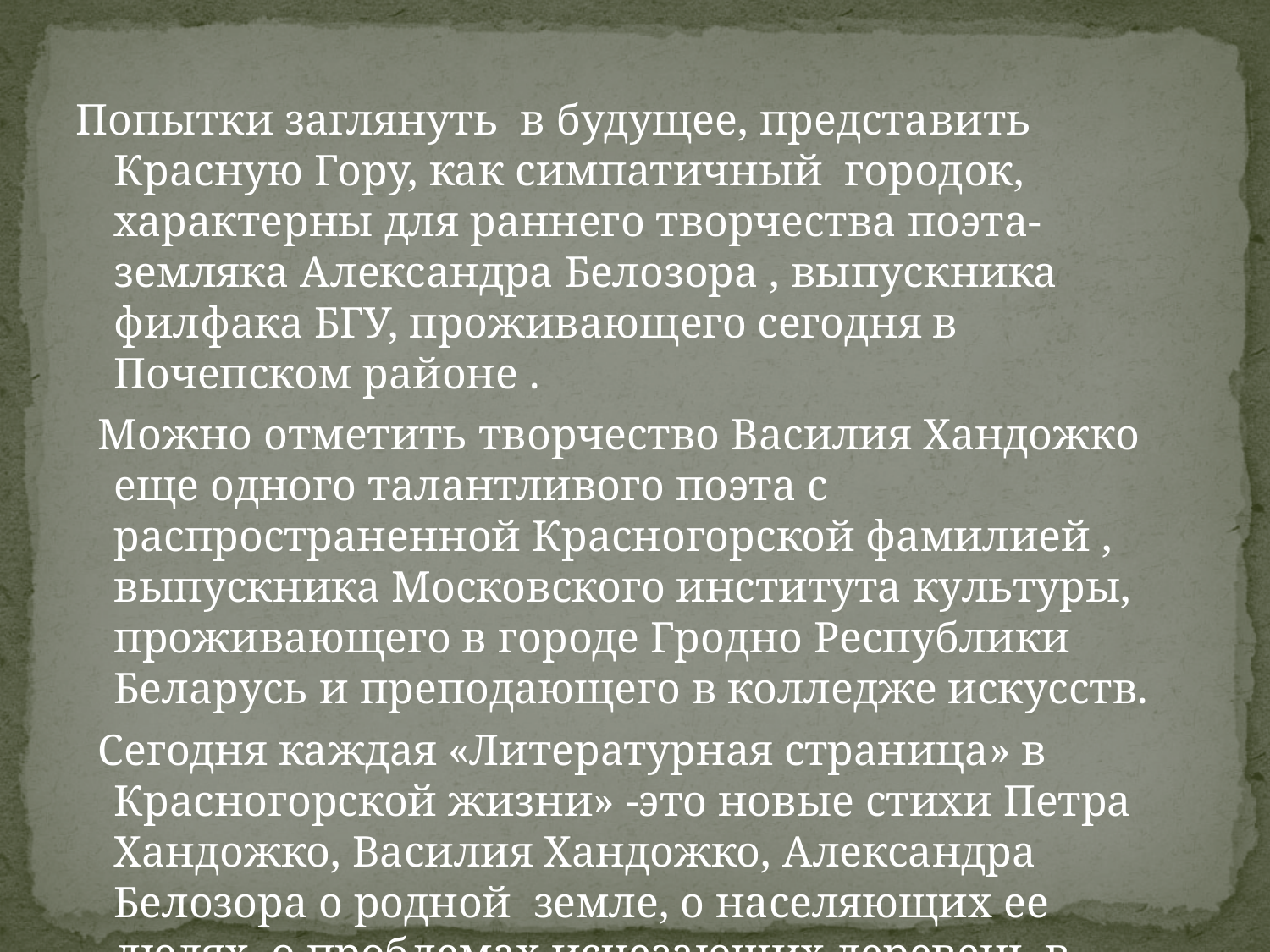

#
Попытки заглянуть  в будущее, представить  Красную Гору, как симпатичный  городок,  характерны для раннего творчества поэта-земляка Александра Белозора , выпускника филфака БГУ, проживающего сегодня в Почепском районе .
  Можно отметить творчество Василия Хандожко еще одного талантливого поэта с распространенной Красногорской фамилией , выпускника Московского института культуры, проживающего в городе Гродно Республики Беларусь и преподающего в колледже искусств.
  Сегодня каждая «Литературная страница» в Красногорской жизни» -это новые стихи Петра Хандожко, Василия Хандожко, Александра Белозора о родной  земле, о населяющих ее людях, о проблемах исчезающих деревень в после чернобыльский период.